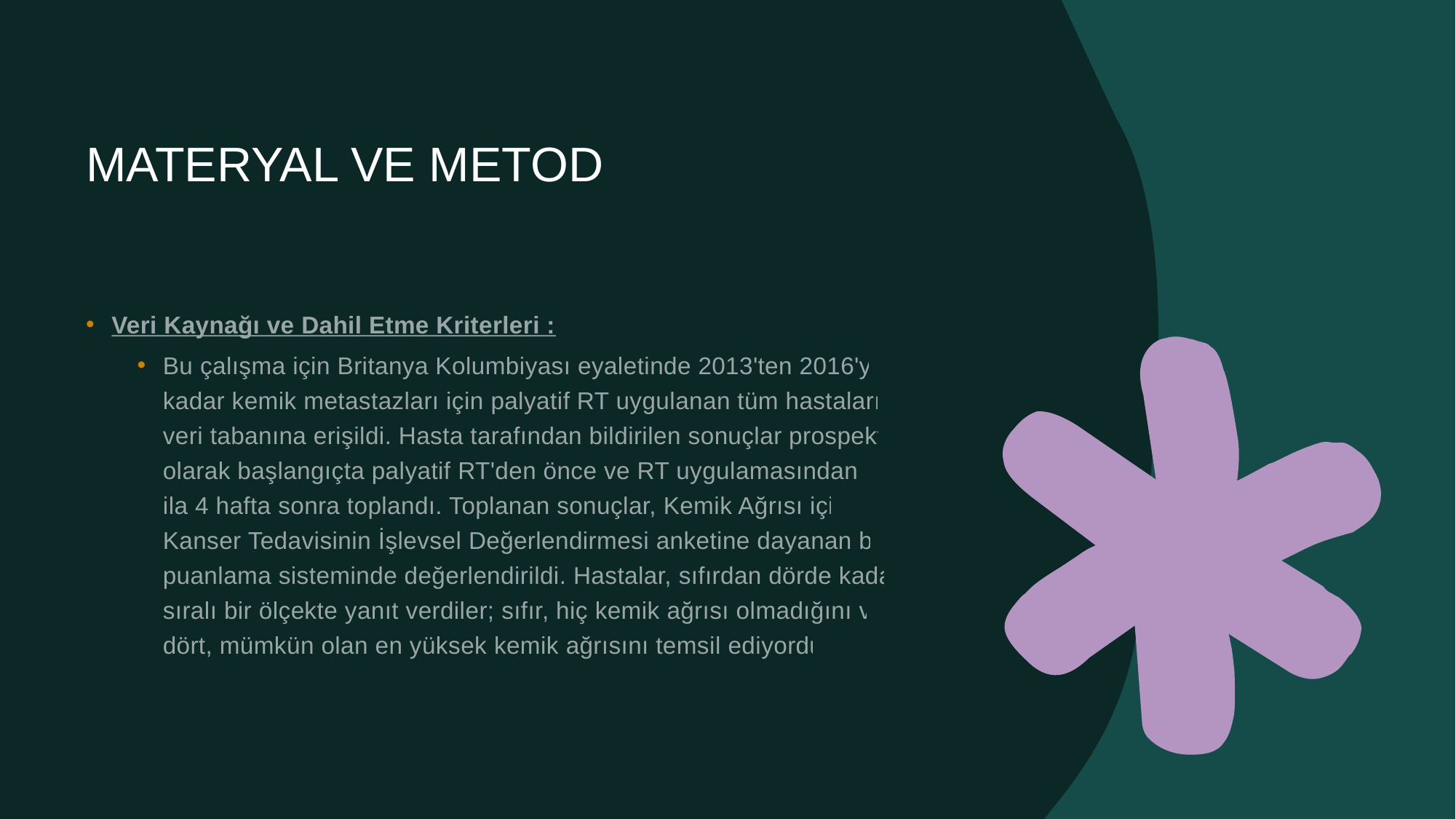

# MATERYAL VE METOD
Veri Kaynağı ve Dahil Etme Kriterleri :
Bu çalışma için Britanya Kolumbiyası eyaletinde 2013'ten 2016'ya kadar kemik metastazları için palyatif RT uygulanan tüm hastaların veri tabanına erişildi. Hasta tarafından bildirilen sonuçlar prospektif olarak başlangıçta palyatif RT'den önce ve RT uygulamasından 3 ila 4 hafta sonra toplandı. Toplanan sonuçlar, Kemik Ağrısı için Kanser Tedavisinin İşlevsel Değerlendirmesi anketine dayanan bir puanlama sisteminde değerlendirildi. Hastalar, sıfırdan dörde kadar sıralı bir ölçekte yanıt verdiler; sıfır, hiç kemik ağrısı olmadığını ve dört, mümkün olan en yüksek kemik ağrısını temsil ediyordu.